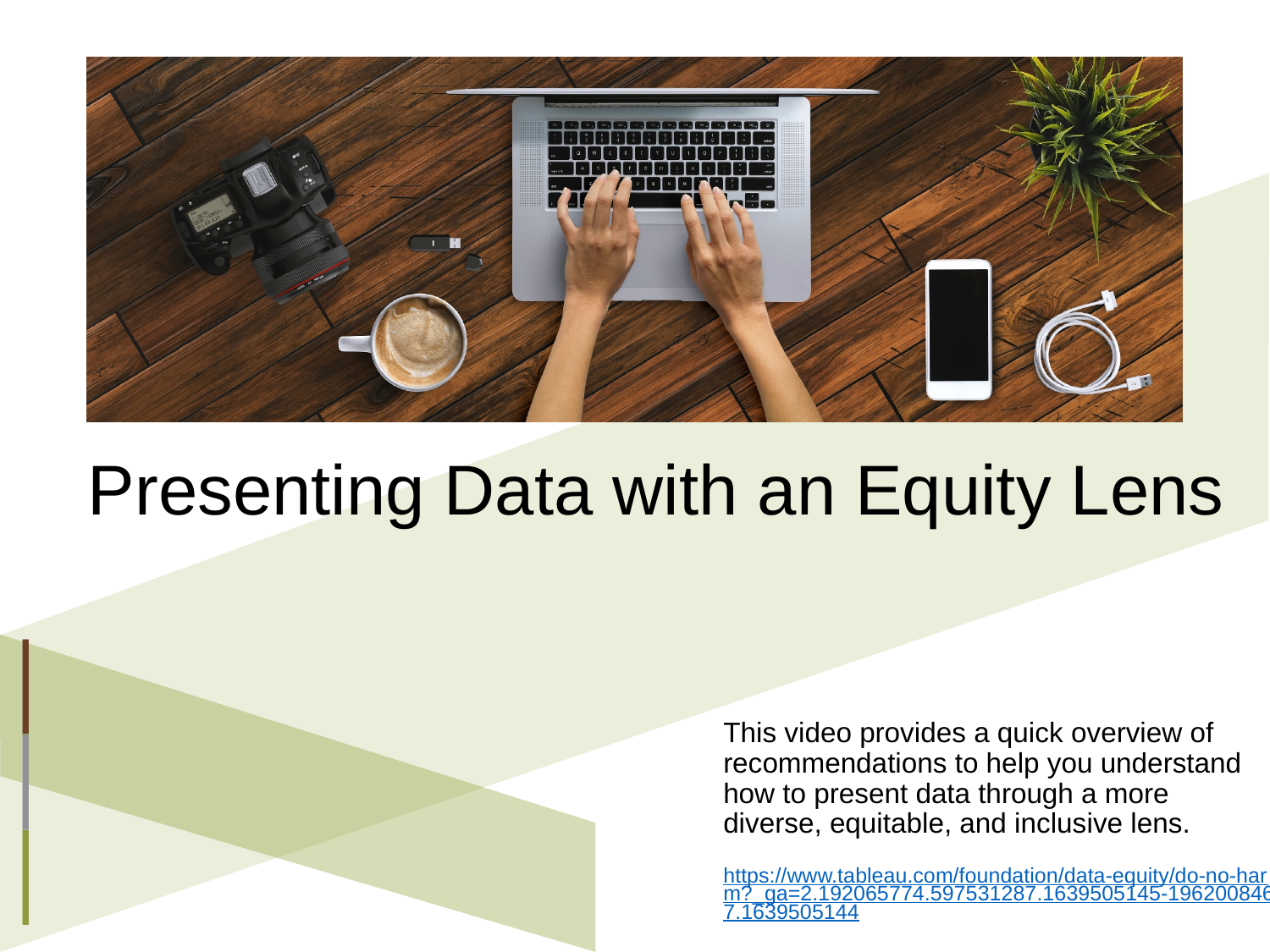

Presenting Data with an Equity Lens
# This video provides a quick overview of recommendations to help you understand how to present data through a more diverse, equitable, and inclusive lens.
https://www.tableau.com/foundation/data-equity/do-no-harm?_ga=2.192065774.597531287.1639505145-1962008467.1639505144